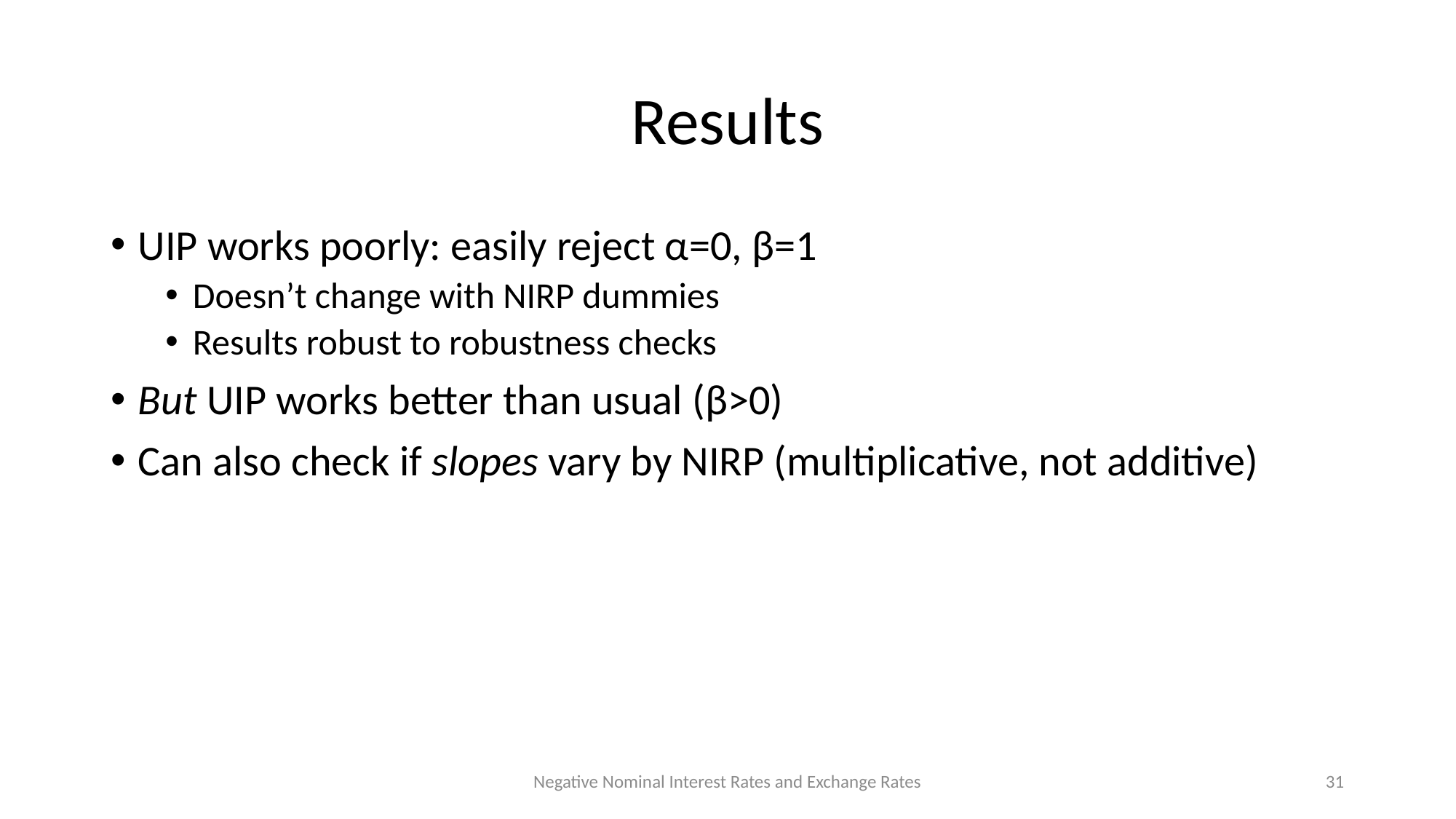

# Results
UIP works poorly: easily reject α=0, β=1
Doesn’t change with NIRP dummies
Results robust to robustness checks
But UIP works better than usual (β>0)
Can also check if slopes vary by NIRP (multiplicative, not additive)

Negative Nominal Interest Rates and Exchange Rates
31